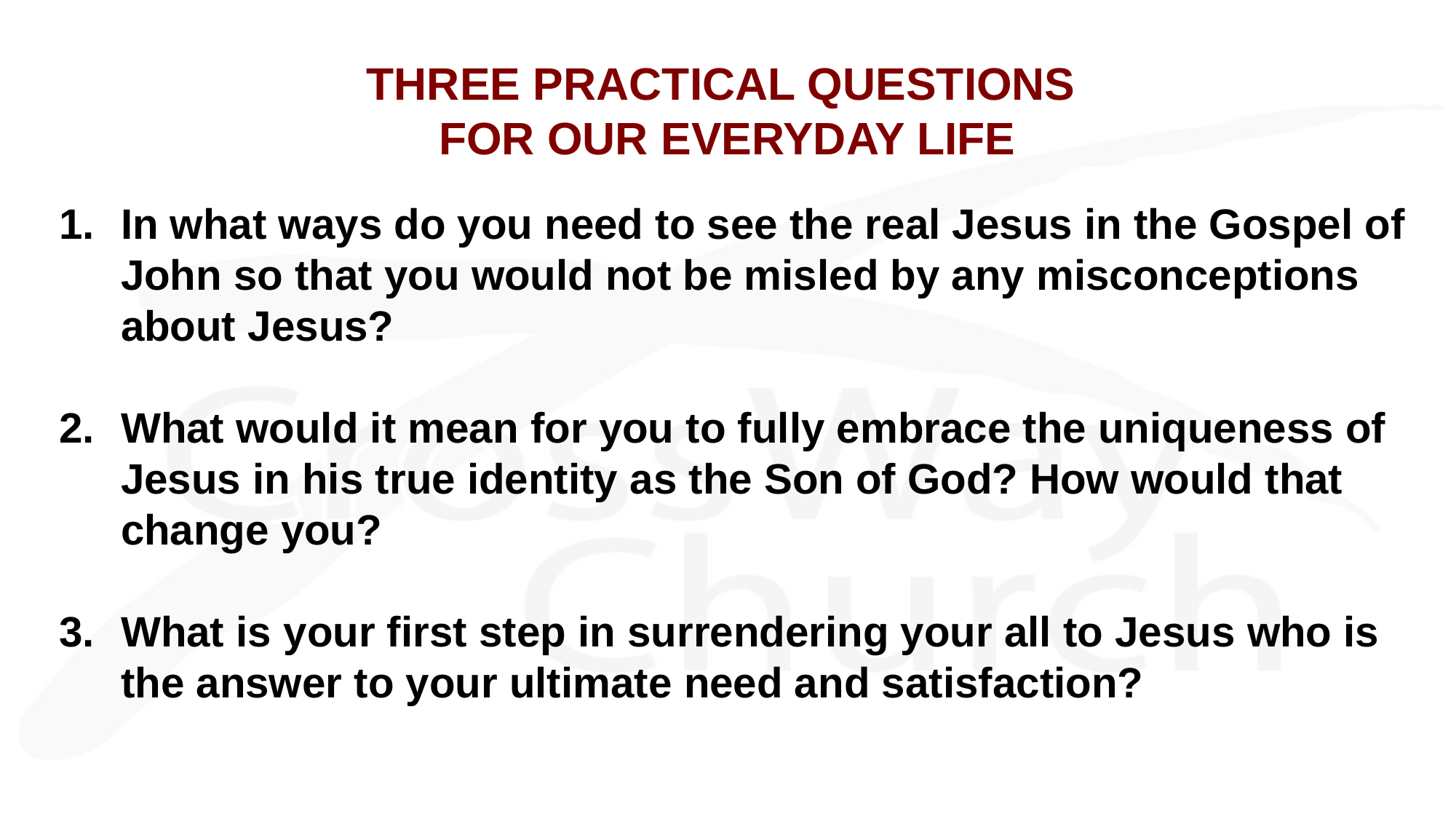

# THREE PRACTICAL QUESTIONS FOR OUR EVERYDAY LIFE
In what ways do you need to see the real Jesus in the Gospel of John so that you would not be misled by any misconceptions about Jesus?

What would it mean for you to fully embrace the uniqueness of Jesus in his true identity as the Son of God? How would that change you?

What is your first step in surrendering your all to Jesus who is the answer to your ultimate need and satisfaction?